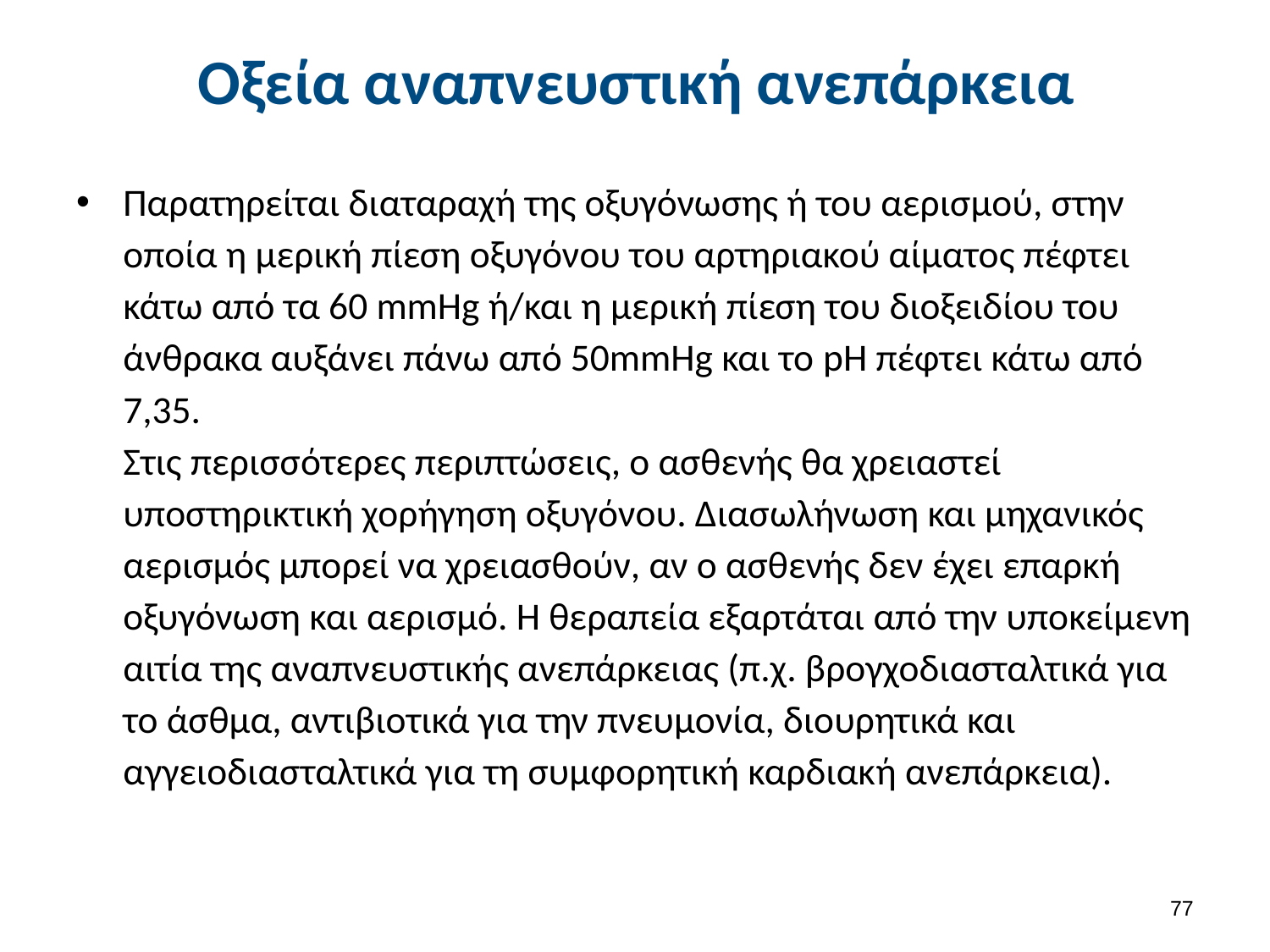

# Οξεία αναπνευστική ανεπάρκεια
Παρατηρείται διαταραχή της οξυγόνωσης ή του αερισμού, στην οποία η μερική πίεση οξυγόνου του αρτηριακού αίματος πέφτει κάτω από τα 60 mmHg ή/και η μερική πίεση του διοξειδίου του άνθρακα αυξάνει πάνω από 50mmHg και το pH πέφτει κάτω από 7,35.
Στις περισσότερες περιπτώσεις, ο ασθενής θα χρειαστεί υποστηρικτική χορήγηση οξυγόνου. Διασωλήνωση και μηχανικός αερισμός μπορεί να χρειασθούν, αν ο ασθενής δεν έχει επαρκή οξυγόνωση και αερισμό. Η θεραπεία εξαρτάται από την υποκείμενη αιτία της αναπνευστικής ανεπάρκειας (π.χ. βρογχοδιασταλτικά για το άσθμα, αντιβιοτικά για την πνευμονία, διουρητικά και αγγειοδιασταλτικά για τη συμφορητική καρδιακή ανεπάρκεια).
77